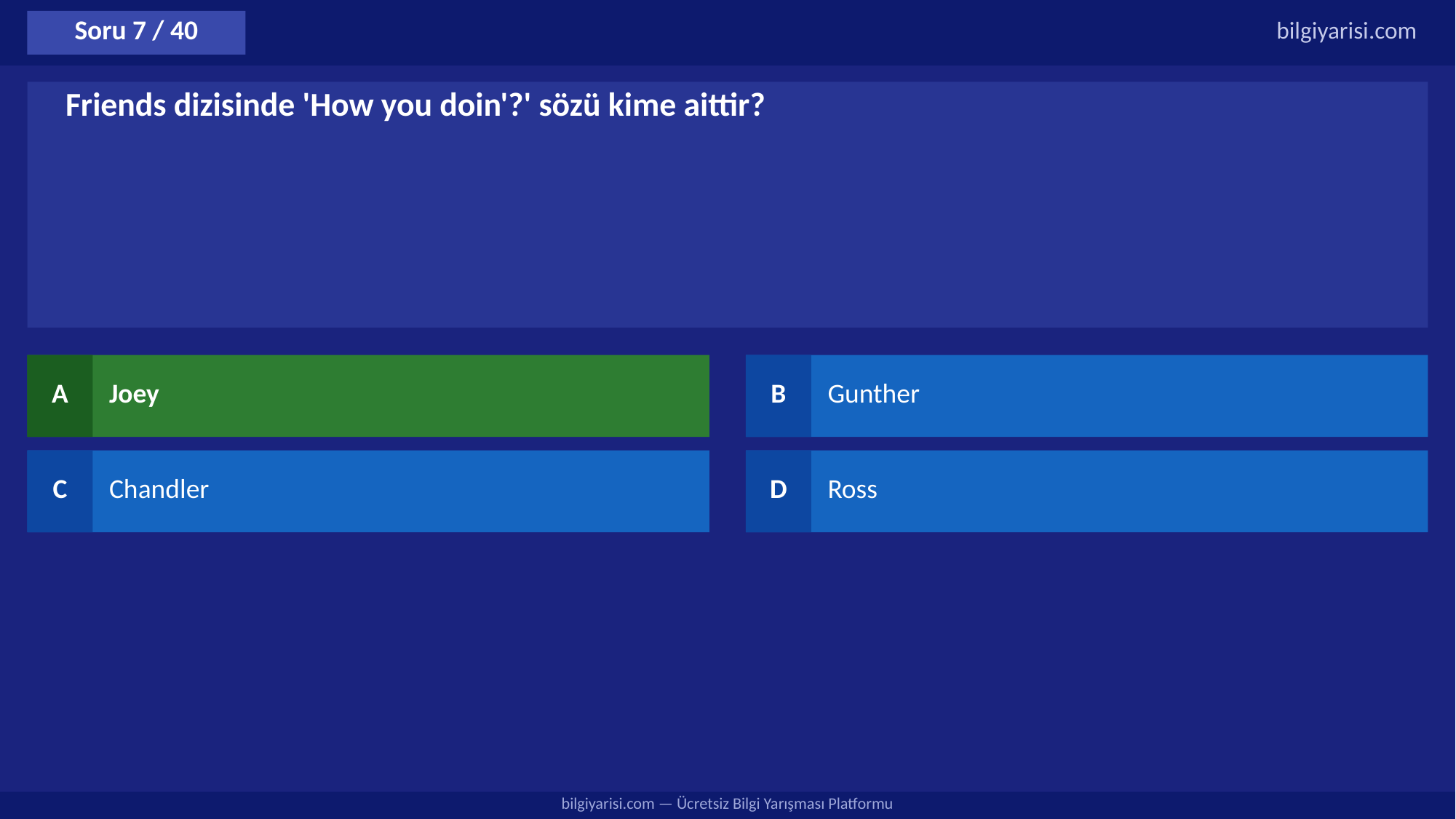

Soru 7 / 40
bilgiyarisi.com

Friends dizisinde 'How you doin'?' sözü kime aittir?

A
Joey

B
Gunther

C
Chandler

D
Ross
bilgiyarisi.com — Ücretsiz Bilgi Yarışması Platformu